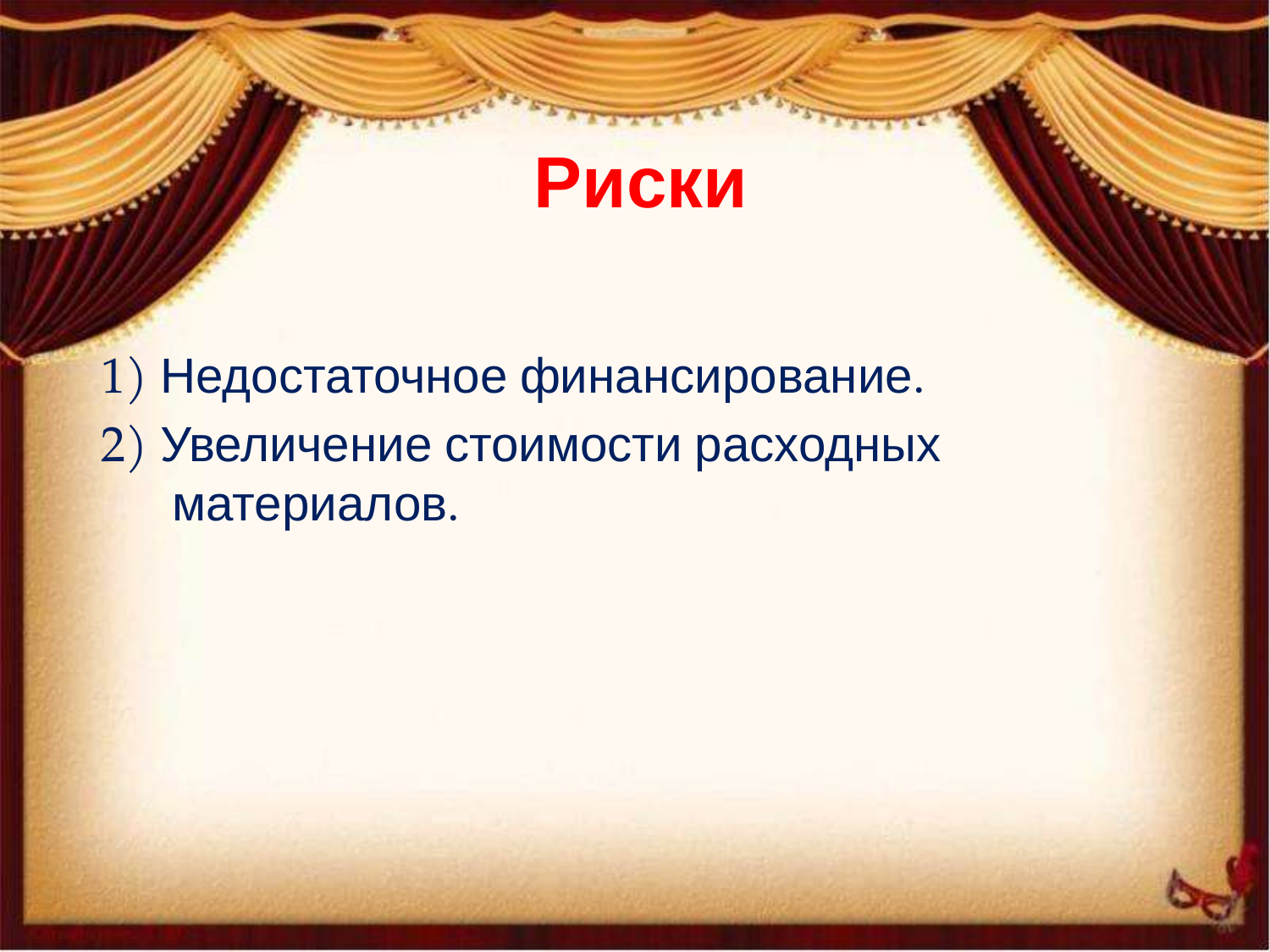

# Риски
1) Недостаточное финансирование.
2) Увеличение стоимости расходных материалов.